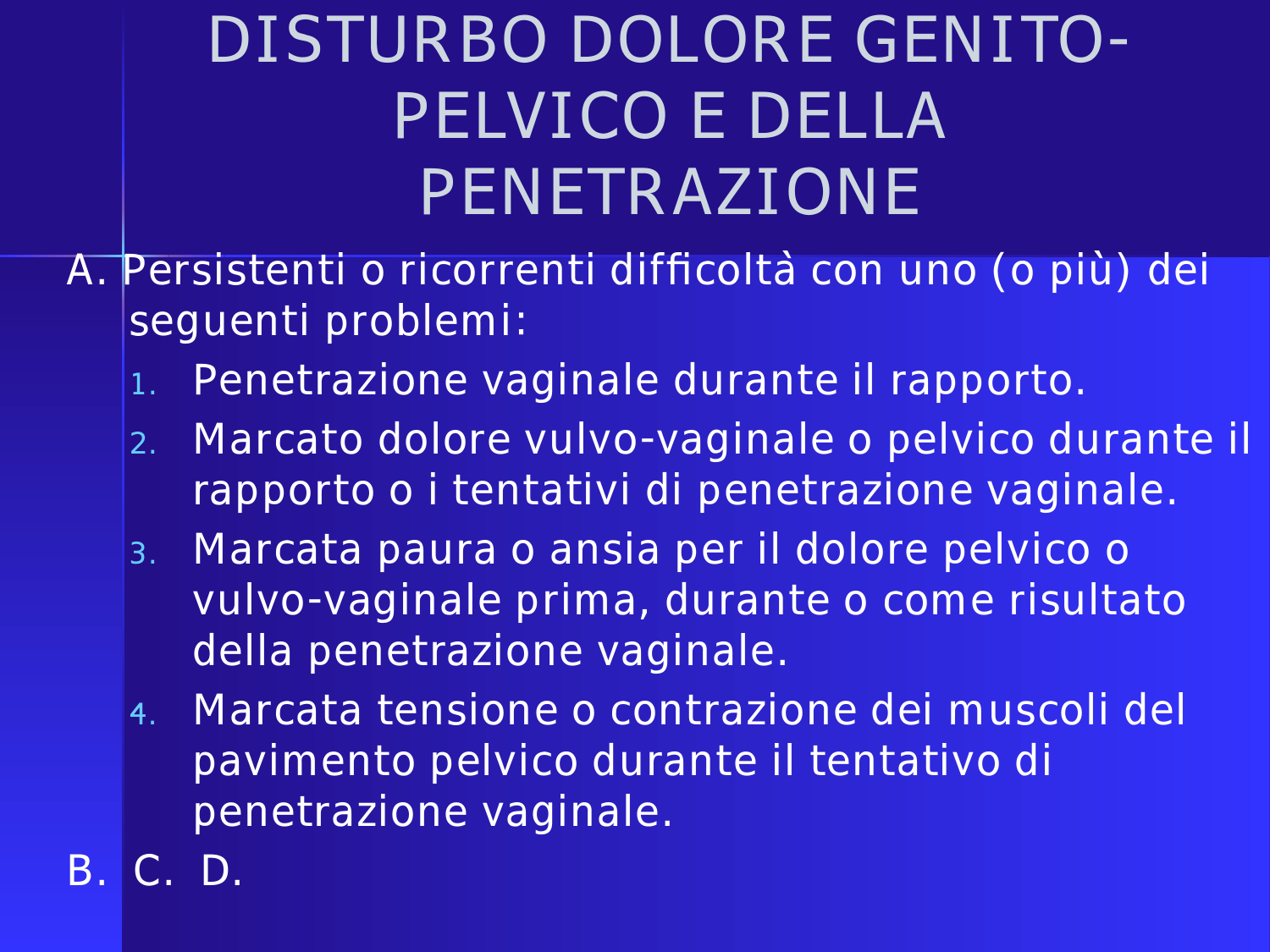

# DISTURBO DOLORE GENITO-PELVICO E DELLA PENETRAZIONE
A. Persistenti o ricorrenti difficoltà con uno (o più) dei seguenti problemi:
Penetrazione vaginale durante il rapporto.
Marcato dolore vulvo-vaginale o pelvico durante il rapporto o i tentativi di penetrazione vaginale.
Marcata paura o ansia per il dolore pelvico o vulvo-vaginale prima, durante o come risultato della penetrazione vaginale.
Marcata tensione o contrazione dei muscoli del pavimento pelvico durante il tentativo di penetrazione vaginale.
B.  C.  D.